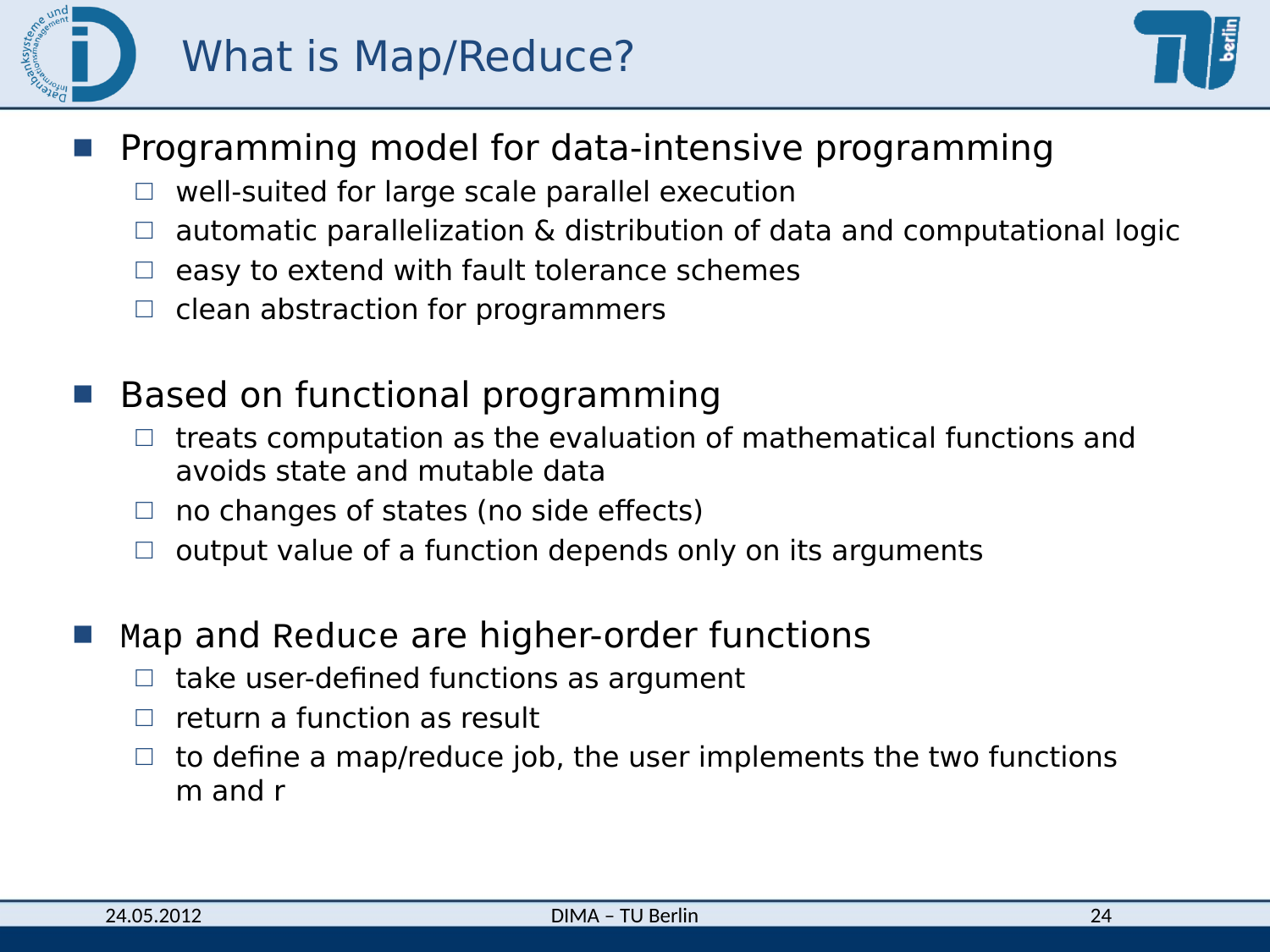

# What is Map/Reduce?
Programming model for data-intensive programming
well-suited for large scale parallel execution
automatic parallelization & distribution of data and computational logic
easy to extend with fault tolerance schemes
clean abstraction for programmers

Based on functional programming
treats computation as the evaluation of mathematical functions and avoids state and mutable data
no changes of states (no side effects)
output value of a function depends only on its arguments

Map and Reduce are higher-order functions
take user-defined functions as argument
return a function as result
to define a map/reduce job, the user implements the two functions
m and r